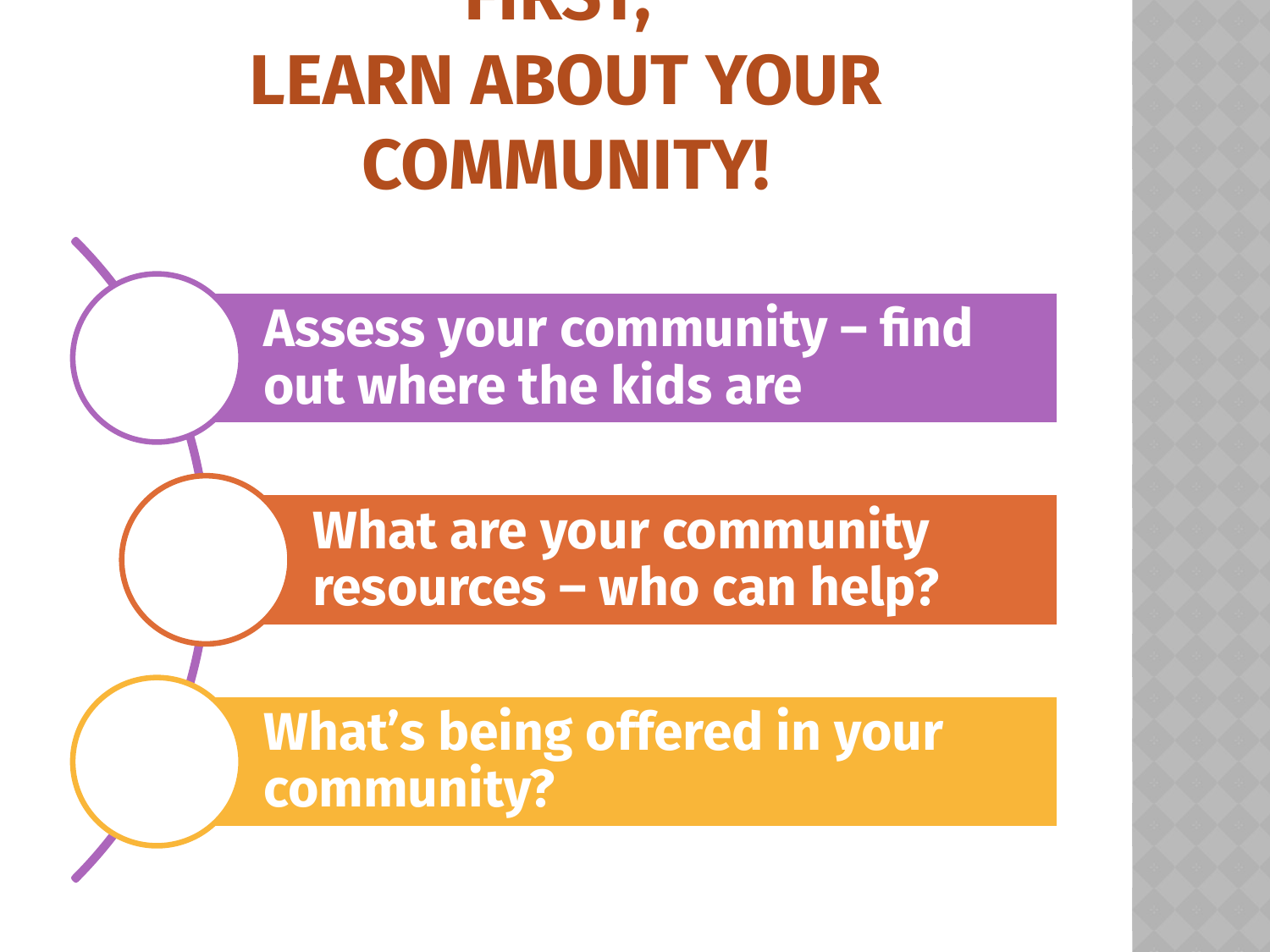

# First, learn about your community!
Assess your community – find out where the kids are
What are your community resources – who can help?
What’s being offered in your community?